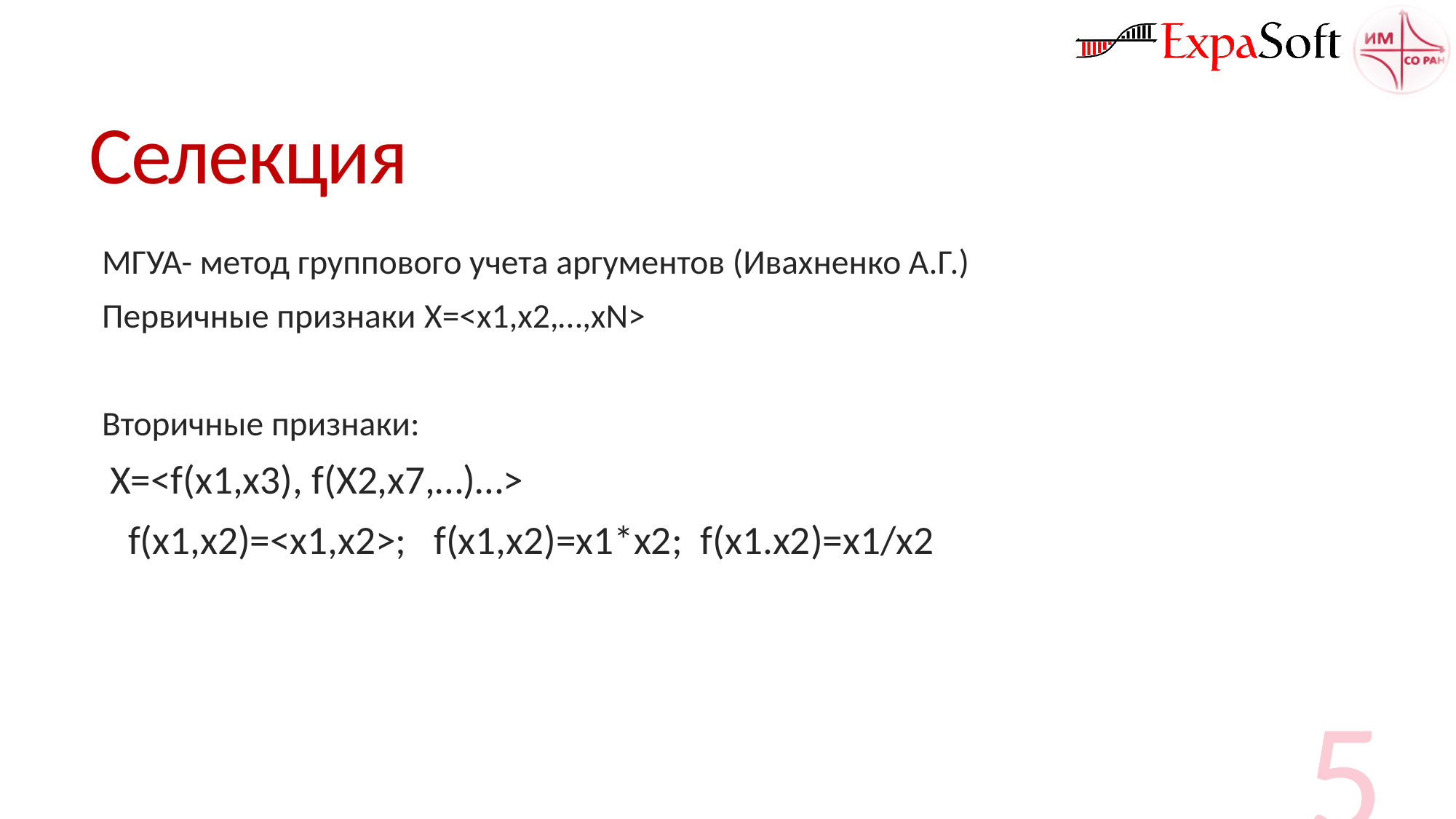

# Селекция
МГУА- метод группового учета аргументов (Ивахненко А.Г.)
Первичные признаки X=<x1,x2,…,xN>

Вторичные признаки:
 X=<f(x1,x3), f(X2,x7,…)…>
    f(x1,x2)=<x1,x2>;   f(x1,x2)=x1*x2;  f(x1.x2)=x1/x2

5